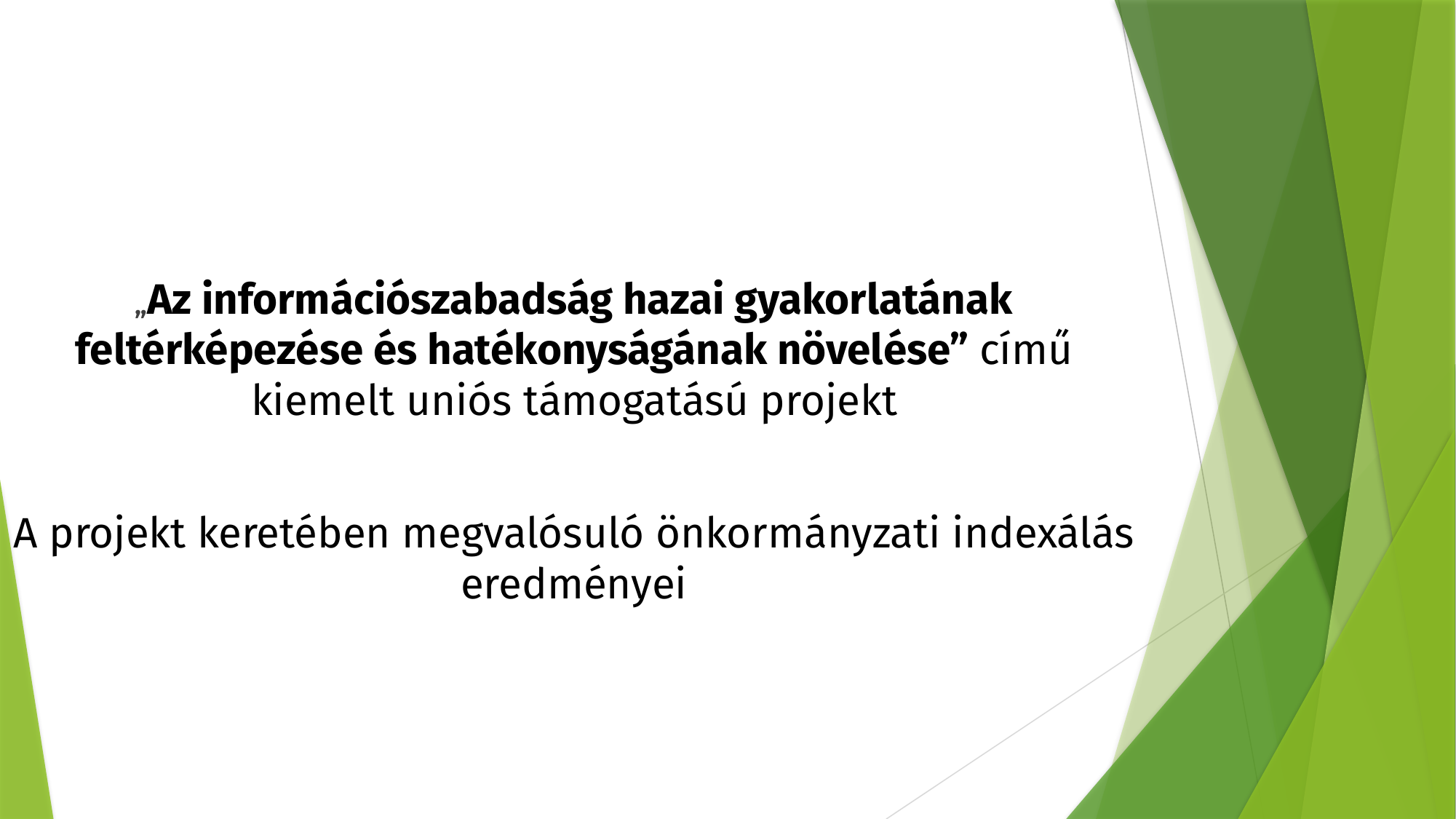

„Az információszabadság hazai gyakorlatának feltérképezése és hatékonyságának növelése” című kiemelt uniós támogatású projekt

A projekt keretében megvalósuló önkormányzati indexálás eredményei